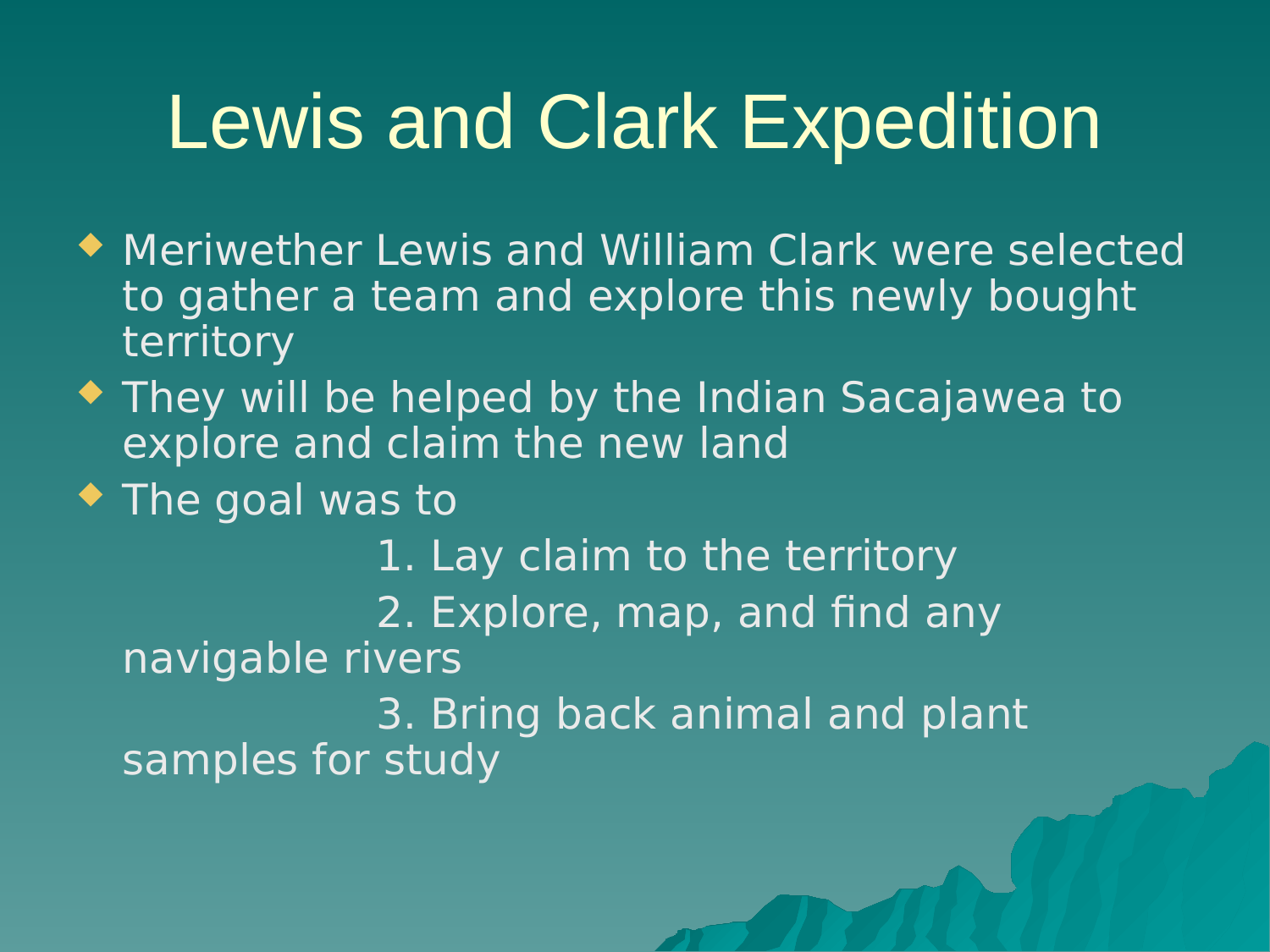

Lewis and Clark Expedition
Meriwether Lewis and William Clark were selected to gather a team and explore this newly bought territory
They will be helped by the Indian Sacajawea to explore and claim the new land
The goal was to
			1. Lay claim to the territory
			2. Explore, map, and find any navigable rivers
			3. Bring back animal and plant samples for study